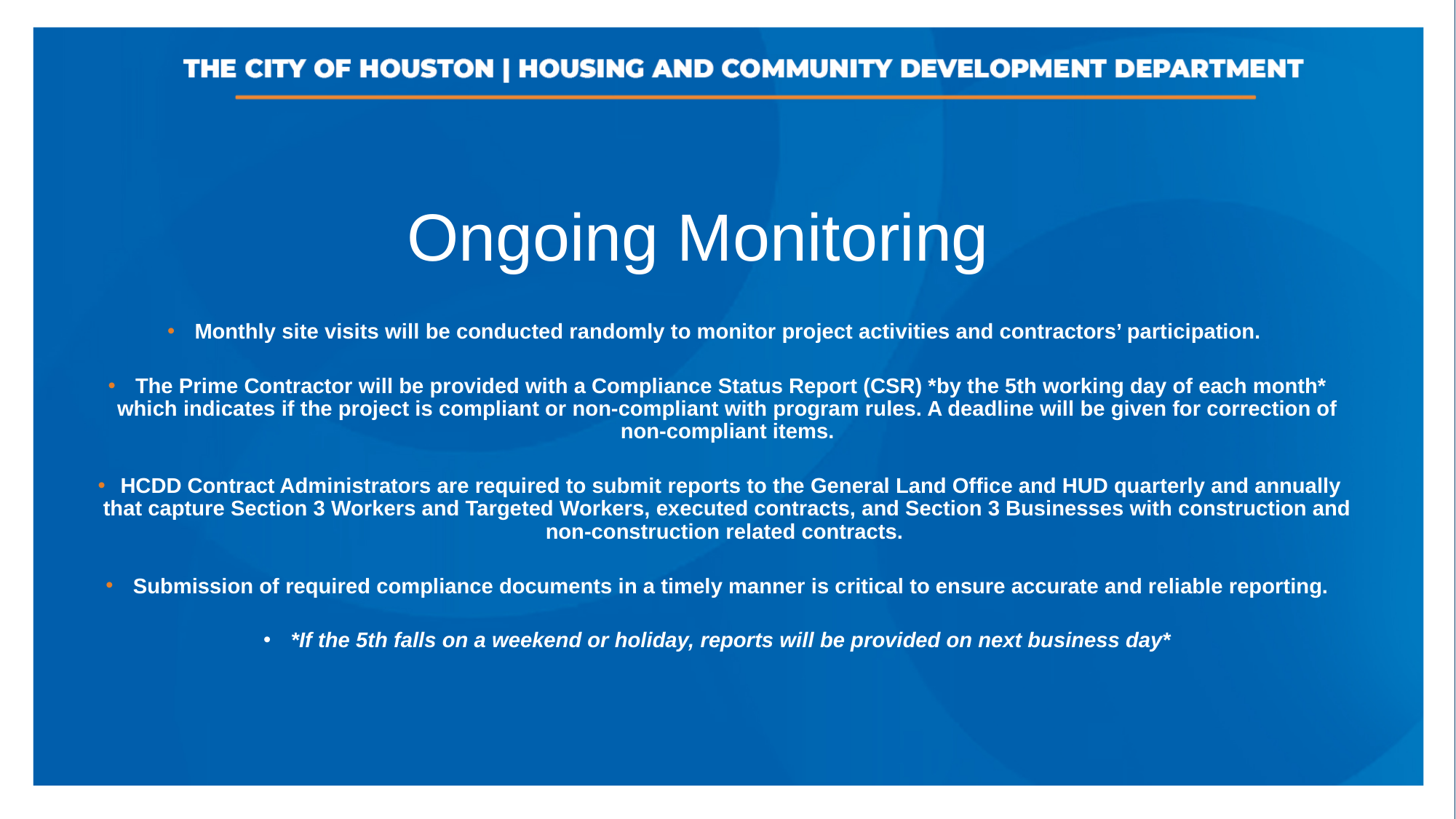

Ongoing Monitoring

Monthly site visits will be conducted randomly to monitor project activities and contractors’ participation.

The Prime Contractor will be provided with a Compliance Status Report (CSR) *by the 5th working day of each month* which indicates if the project is compliant or non-compliant with program rules. A deadline will be given for correction of non-compliant items.

HCDD Contract Administrators are required to submit reports to the General Land Office and HUD quarterly and annually that capture Section 3 Workers and Targeted Workers, executed contracts, and Section 3 Businesses with construction and non-construction related contracts.

Submission of required compliance documents in a timely manner is critical to ensure accurate and reliable reporting.

*If the 5th falls on a weekend or holiday, reports will be provided on next business day*